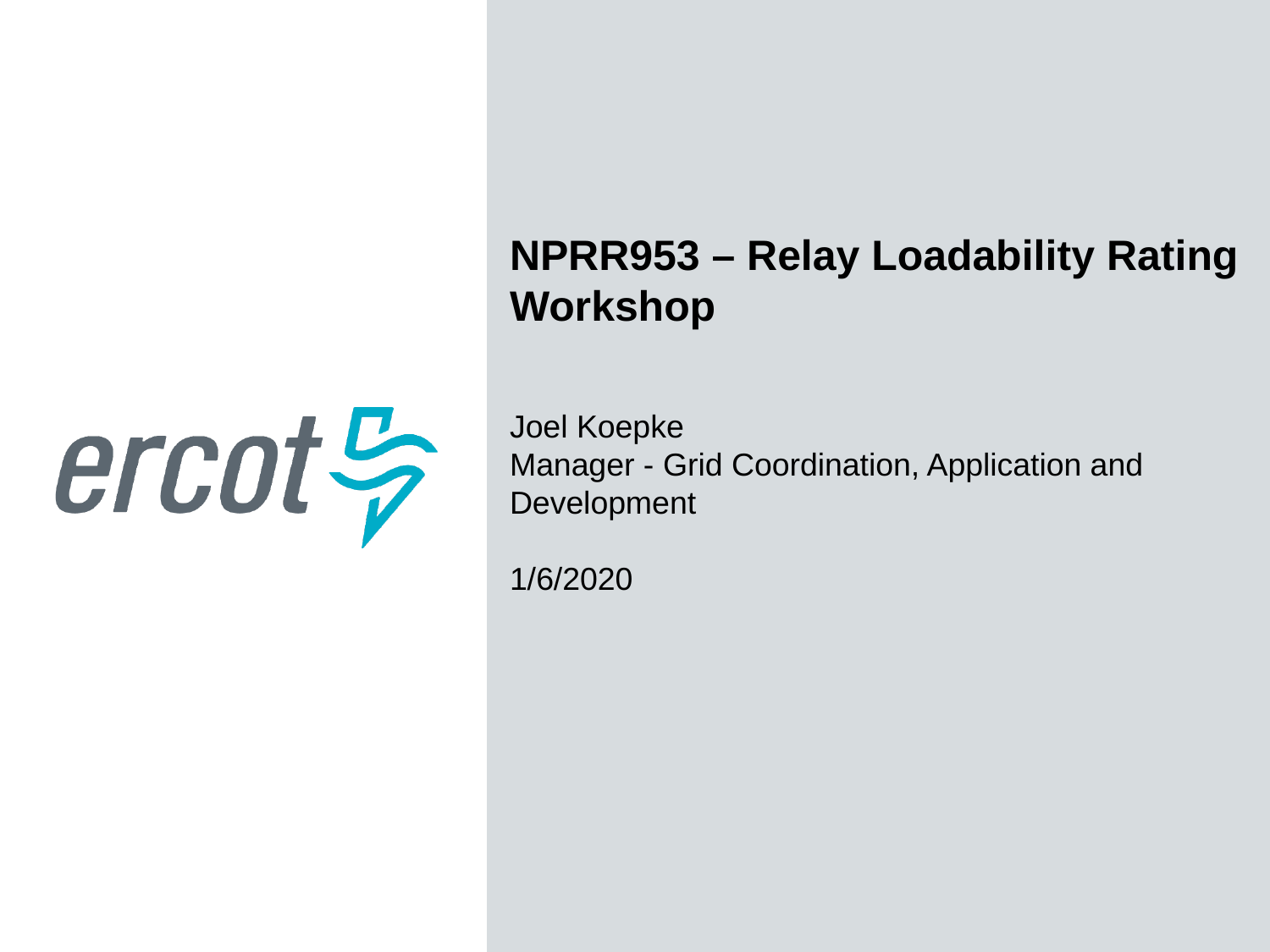

NPRR953 – Relay Loadability Rating Workshop

Joel Koepke
Manager - Grid Coordination, Application and Development

1/6/2020